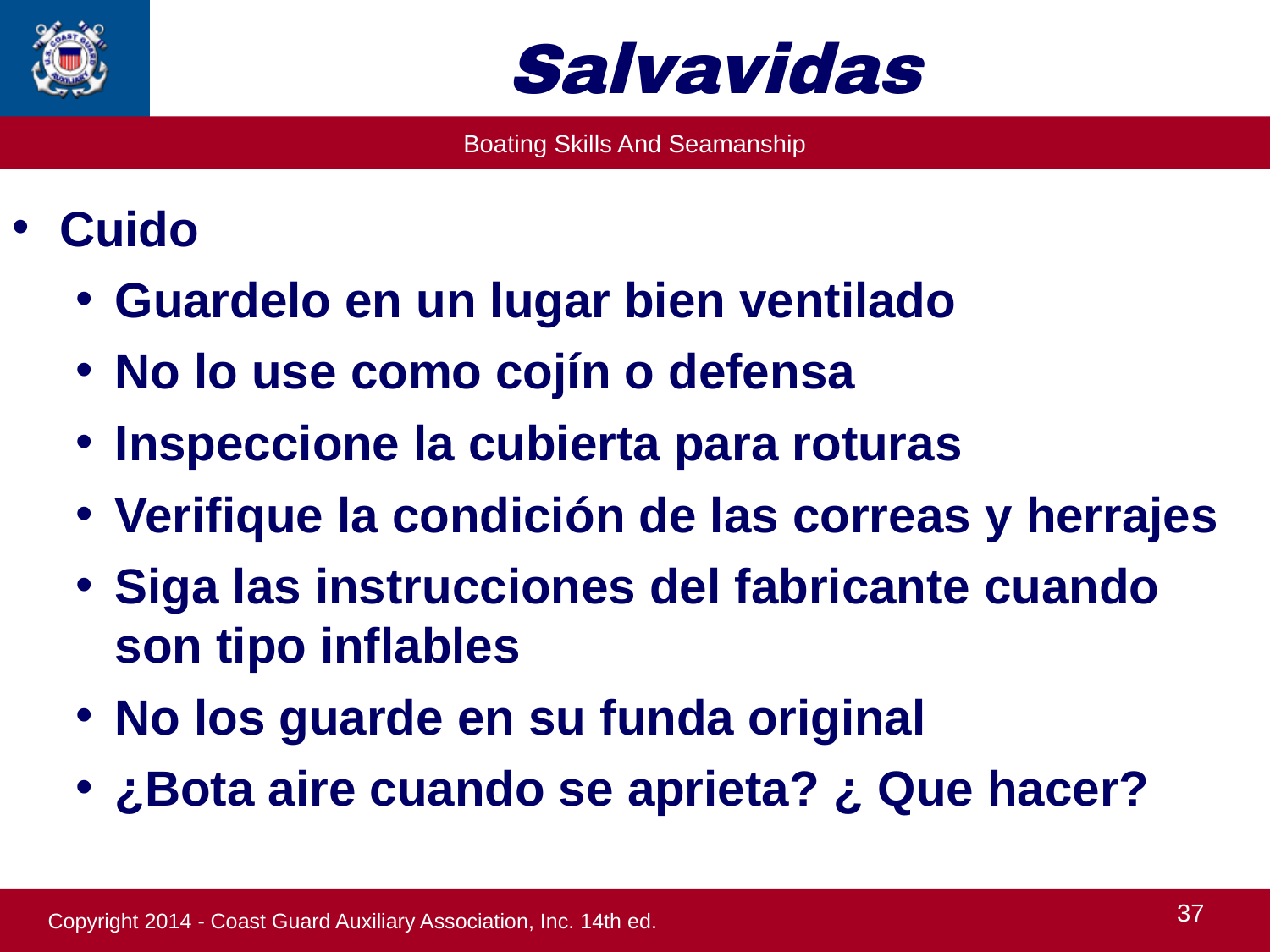

Salvavidas
Cuido
Guardelo en un lugar bien ventilado
No lo use como cojín o defensa
Inspeccione la cubierta para roturas
Verifique la condición de las correas y herrajes
Siga las instrucciones del fabricante cuando son tipo inflables
No los guarde en su funda original
¿Bota aire cuando se aprieta? ¿ Que hacer?
37